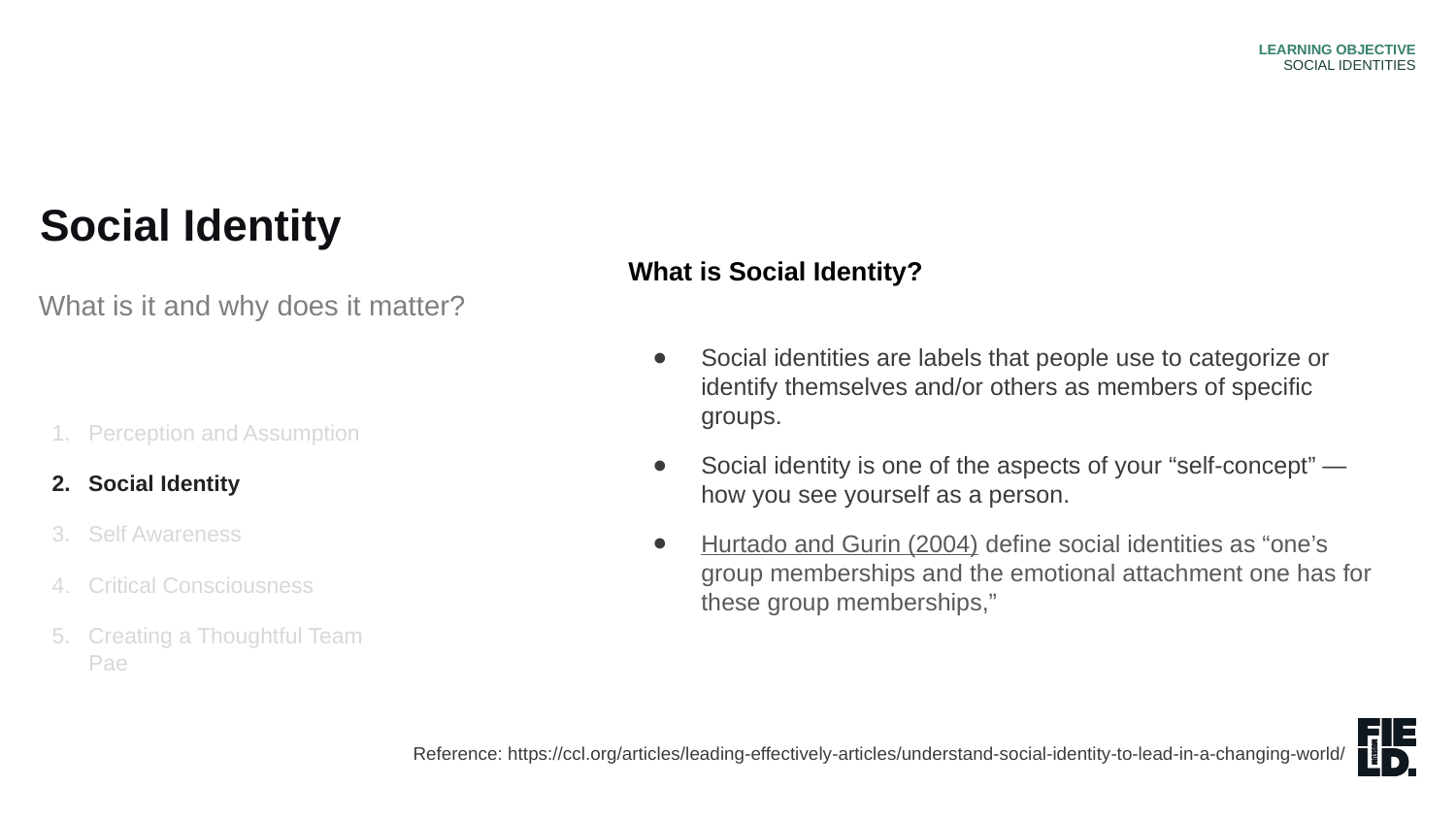

LEARNING OBJECTIVE
SOCIAL IDENTITIES
Social Identity
What is Social Identity?

Social identities are labels that people use to categorize or identify themselves and/or others as members of specific groups.
Social identity is one of the aspects of your “self-concept” — how you see yourself as a person.
Hurtado and Gurin (2004) define social identities as “one’s group memberships and the emotional attachment one has for these group memberships,”
What is it and why does it matter?
Perception and Assumption
Social Identity
Self Awareness
Critical Consciousness
Creating a Thoughtful Team Pae

Reference: https://ccl.org/articles/leading-effectively-articles/understand-social-identity-to-lead-in-a-changing-world/